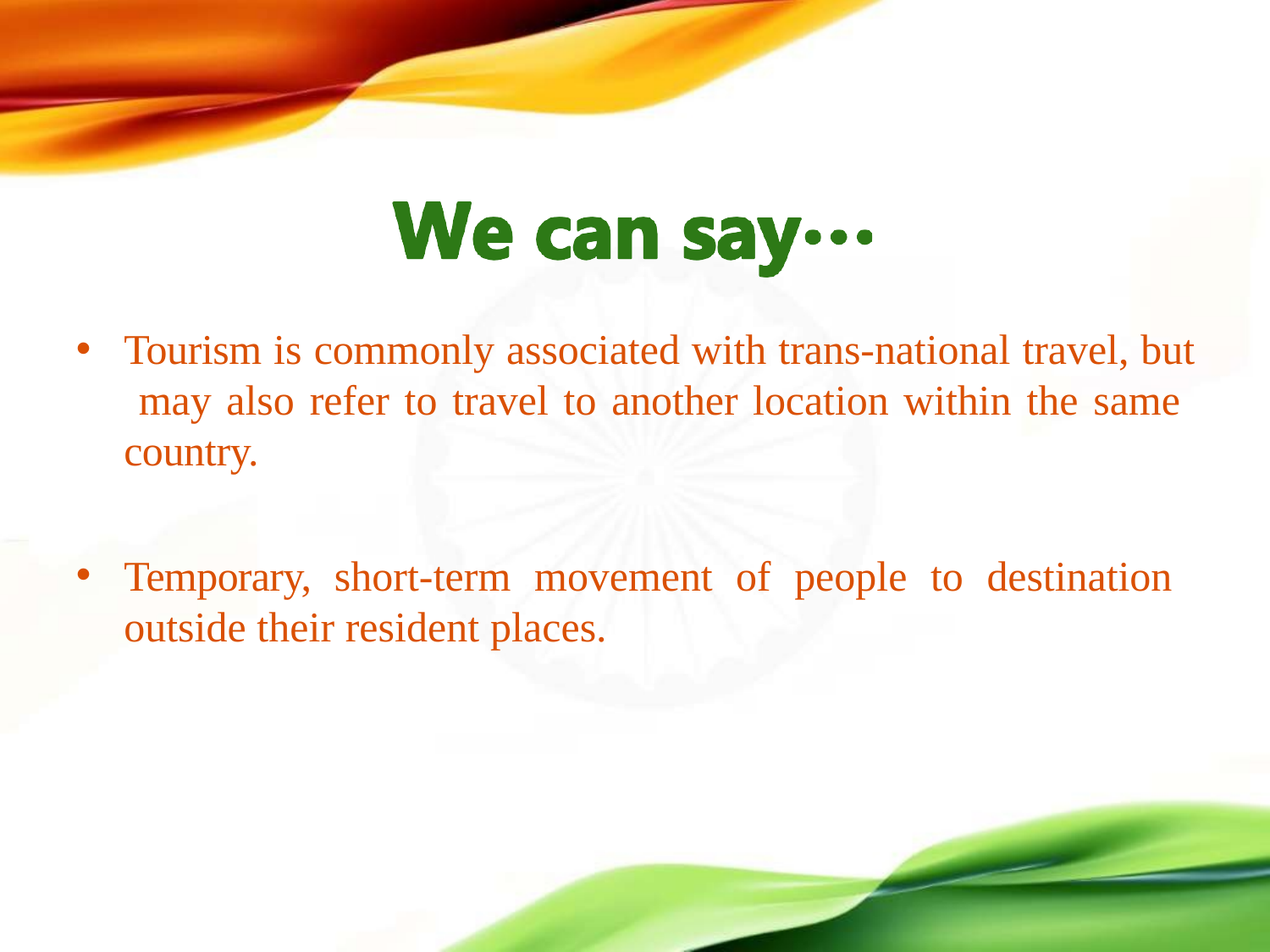

Tourism is commonly associated with trans-national travel, but  may also refer to travel to another location within the same  country.

Temporary, short-term movement of people to destination  outside their resident places.